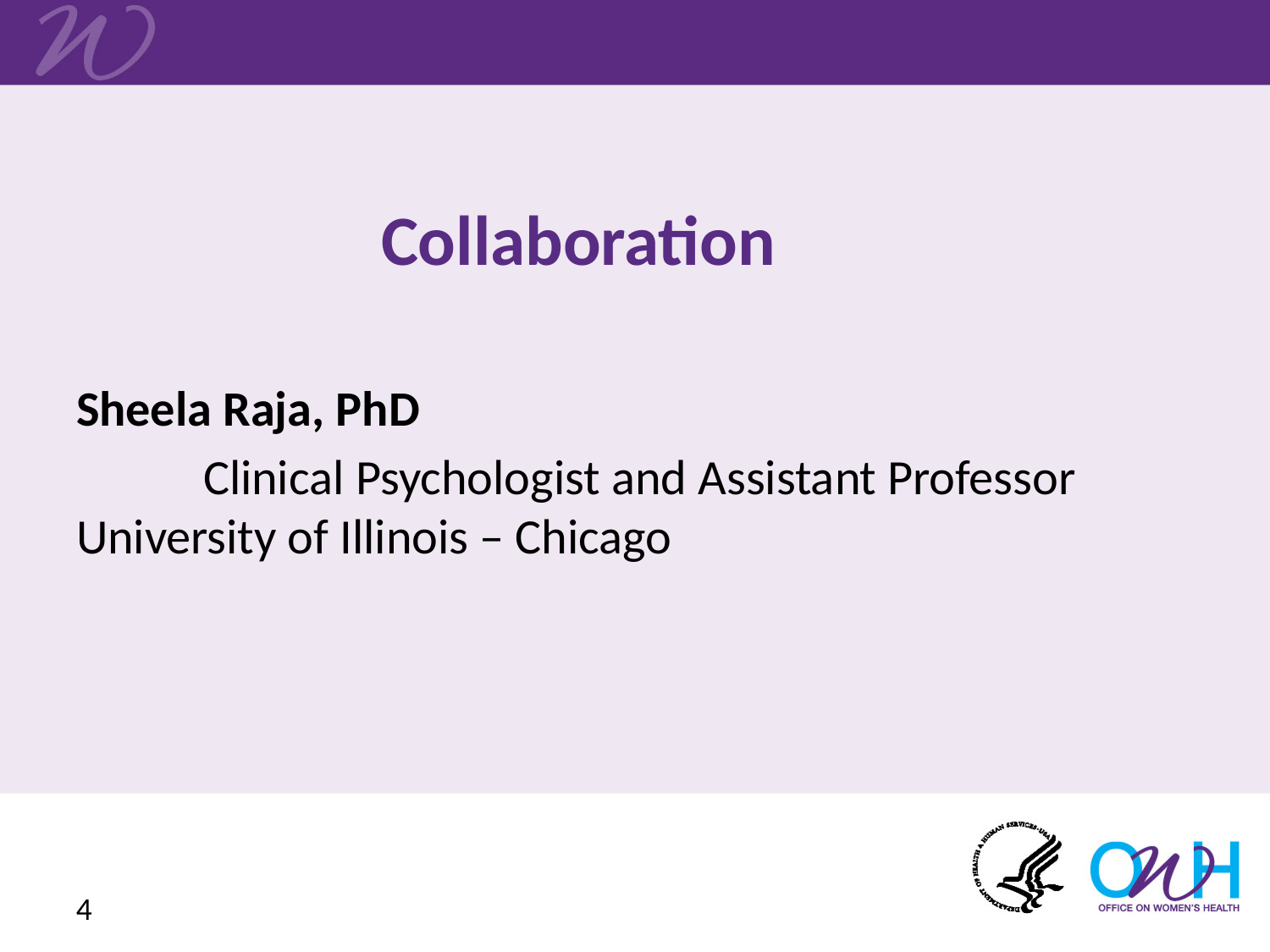

# Collaboration
Sheela Raja, PhD
	Clinical Psychologist and Assistant Professor 	University of Illinois – Chicago